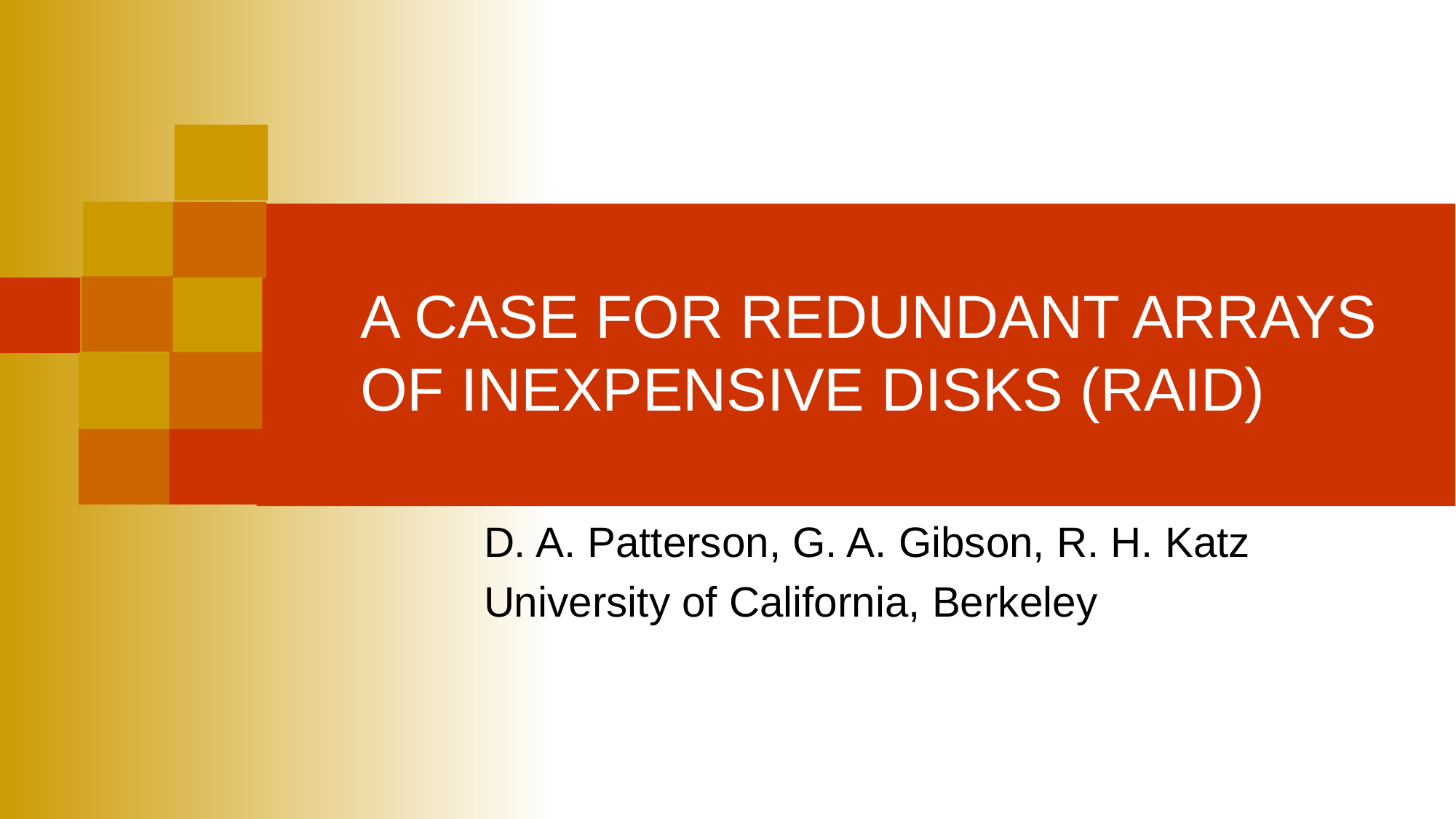

# A CASE FOR REDUNDANT ARRAYS OF INEXPENSIVE DISKS (RAID)
D. A. Patterson, G. A. Gibson, R. H. Katz
University of California, Berkeley